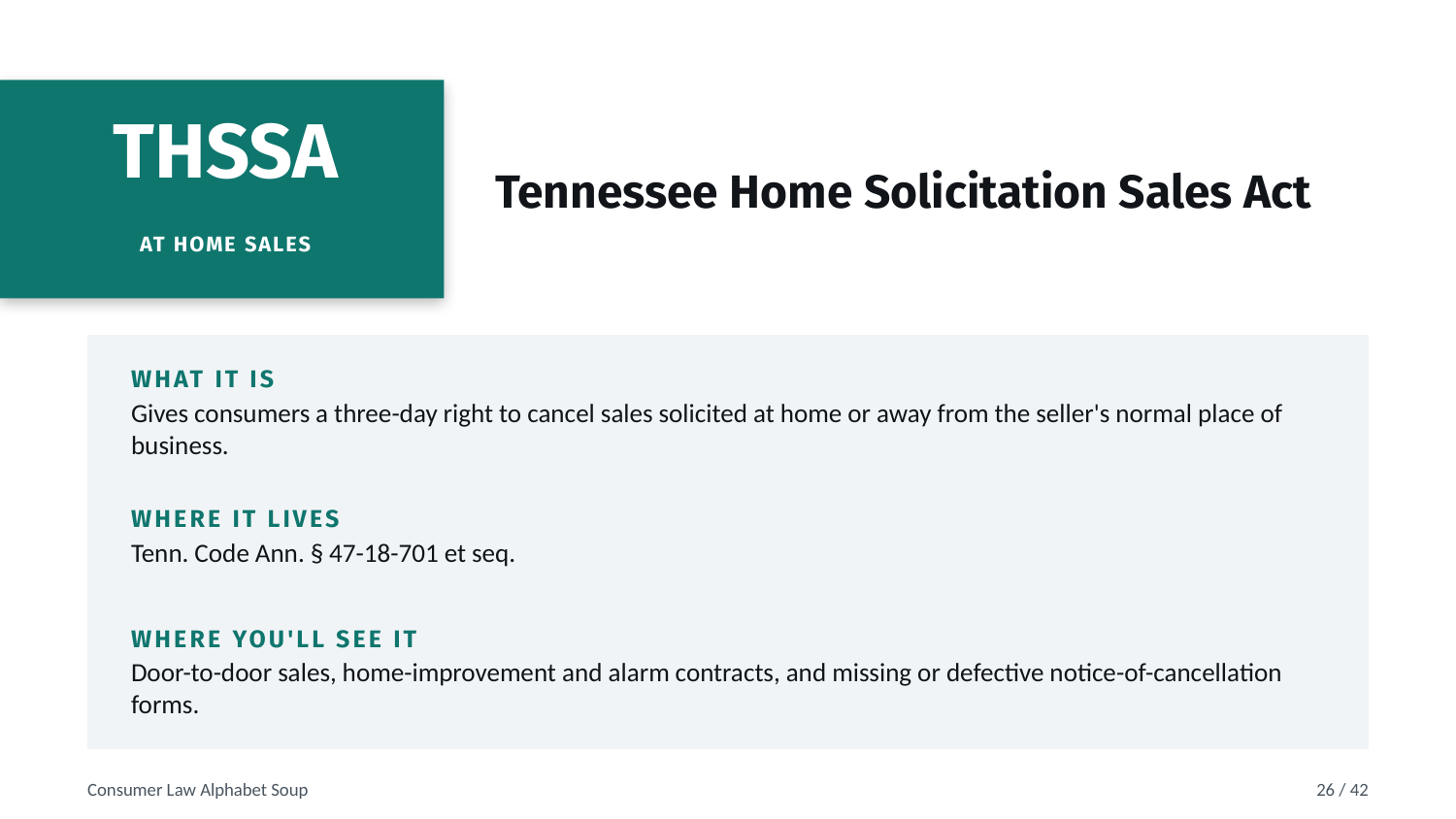

Tennessee Home Solicitation Sales Act
THSSA
AT HOME SALES

WHAT IT IS
Gives consumers a three-day right to cancel sales solicited at home or away from the seller's normal place of business.
WHERE IT LIVES
Tenn. Code Ann. § 47-18-701 et seq.
WHERE YOU'LL SEE IT
Door-to-door sales, home-improvement and alarm contracts, and missing or defective notice-of-cancellation forms.
Consumer Law Alphabet Soup
26 / 42